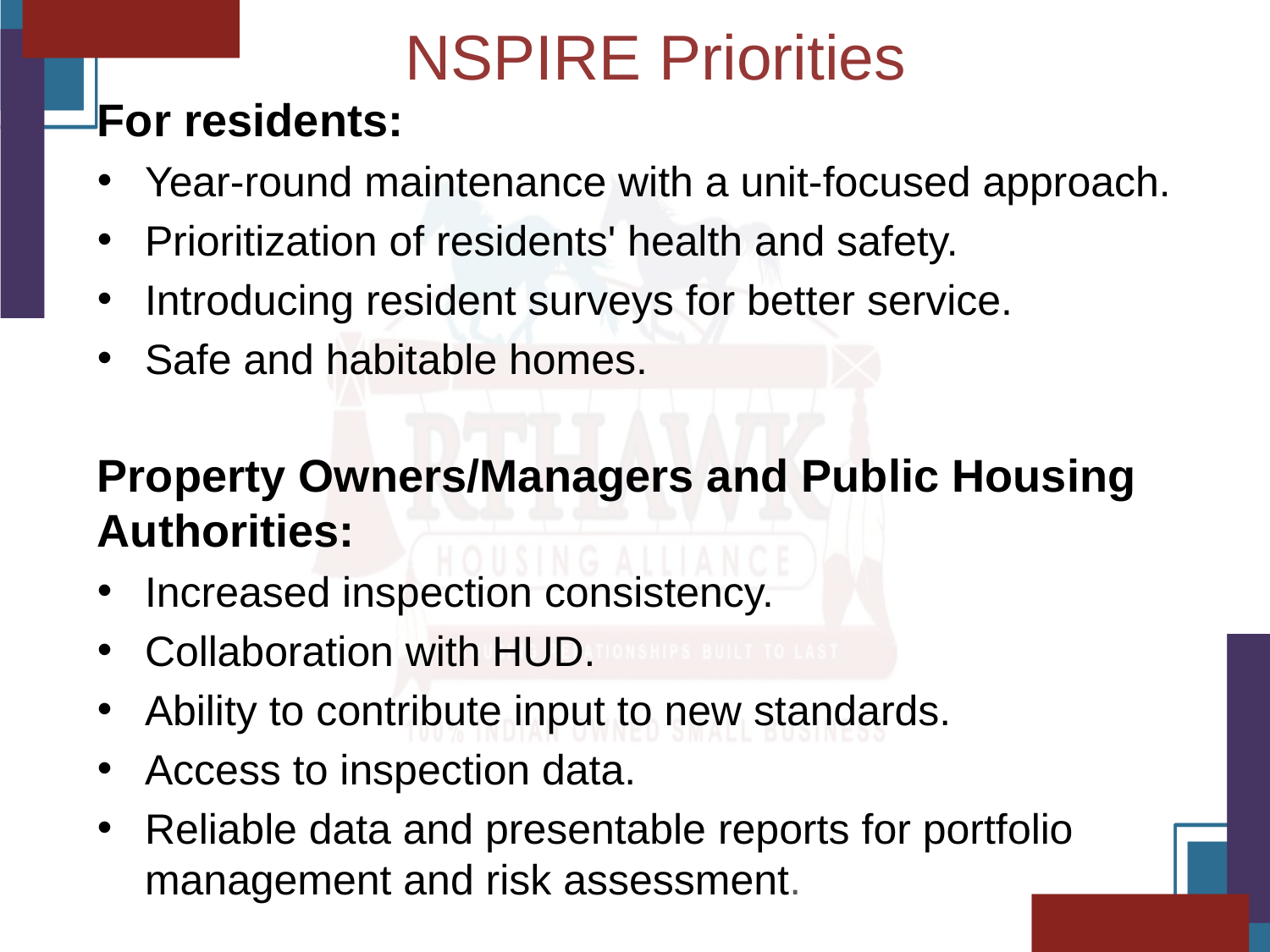

NSPIRE Priorities
For residents:
Year-round maintenance with a unit-focused approach.
Prioritization of residents' health and safety.
Introducing resident surveys for better service.
Safe and habitable homes.

Property Owners/Managers and Public Housing Authorities:
Increased inspection consistency.
Collaboration with HUD.
Ability to contribute input to new standards.
Access to inspection data.
Reliable data and presentable reports for portfolio management and risk assessment.